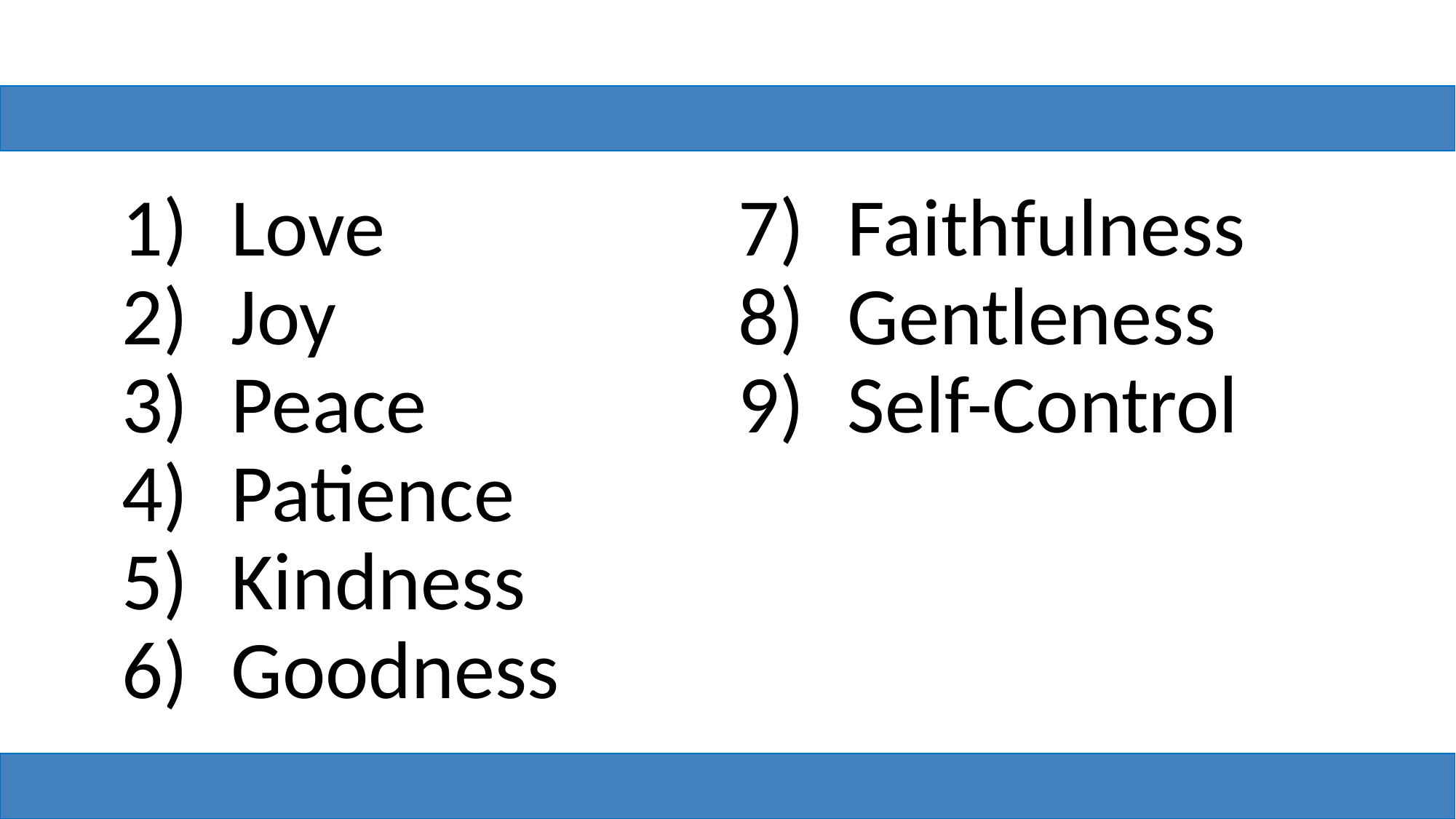

Love
Joy
Peace
Patience
Kindness
Goodness
Faithfulness
Gentleness
Self-Control